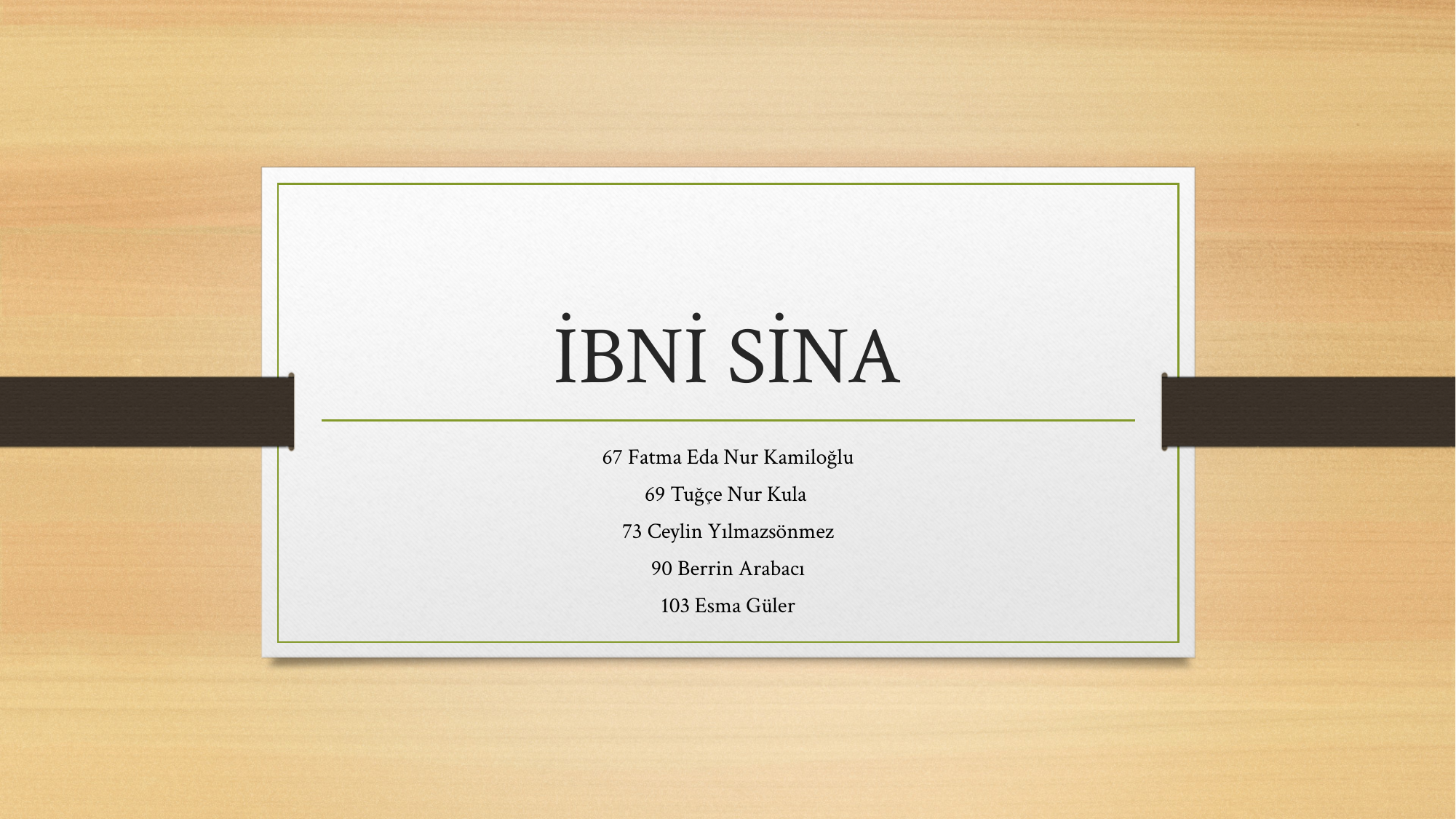

# İBNİ SİNA
67 Fatma Eda Nur Kamiloğlu
69 Tuğçe Nur Kula
73 Ceylin Yılmazsönmez
90 Berrin Arabacı
103 Esma Güler